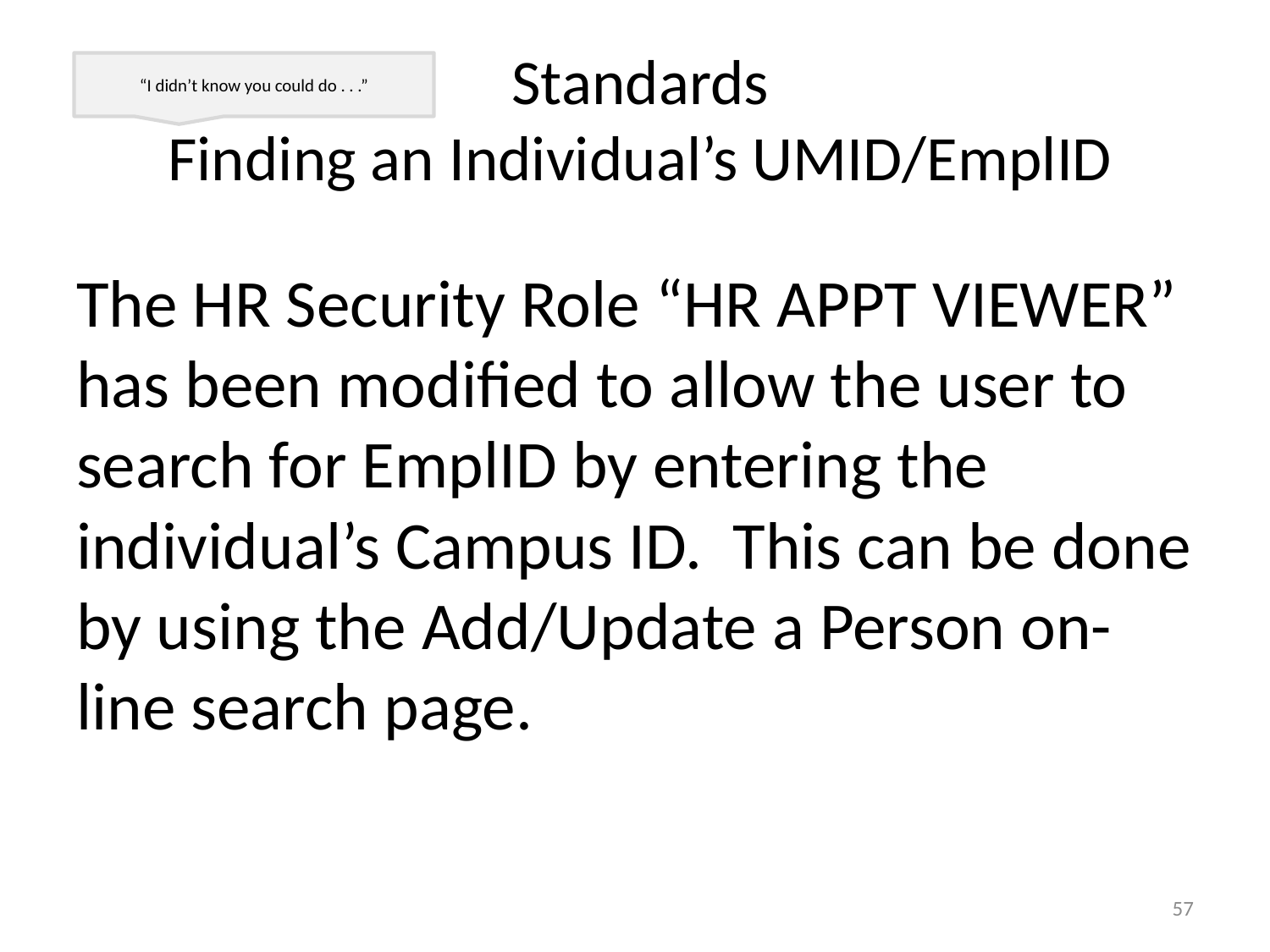

# Standards Finding an Individual’s UMID/EmplID
“I didn’t know you could do . . .”
The HR Security Role “HR APPT VIEWER” has been modified to allow the user to search for EmplID by entering the individual’s Campus ID.  This can be done by using the Add/Update a Person on-line search page.

57